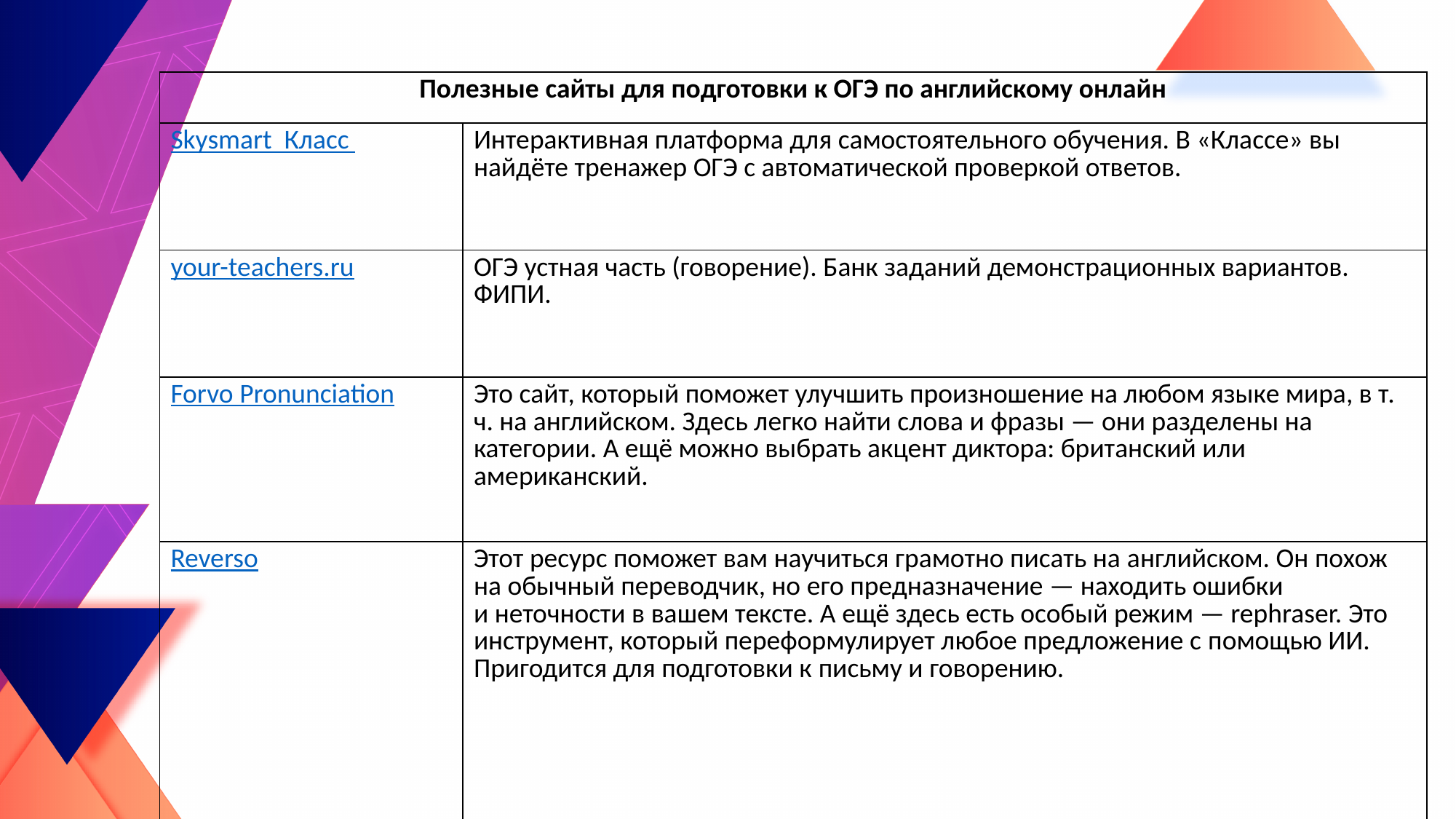

| Полезные сайты для подготовки к ОГЭ по английскому онлайн |  |
| --- | --- |
| Skysmart Класс | Интерактивная платформа для самостоятельного обучения. В «Классе» вы найдёте тренажер ОГЭ с автоматической проверкой ответов. |
| your-teachers.ru | ОГЭ устная часть (говорение). Банк заданий демонстрационных вариантов. ФИПИ. |
| Forvo Pronunciation | Это сайт, который поможет улучшить произношение на любом языке мира, в т. ч. на английском. Здесь легко найти слова и фразы — они разделены на категории. А ещё можно выбрать акцент диктора: британский или американский. |
| Reverso | Этот ресурс поможет вам научиться грамотно писать на английском. Он похож на обычный переводчик, но его предназначение — находить ошибки и неточности в вашем тексте. А ещё здесь есть особый режим — rephraser. Это инструмент, который переформулирует любое предложение с помощью ИИ. Пригодится для подготовки к письму и говорению. |